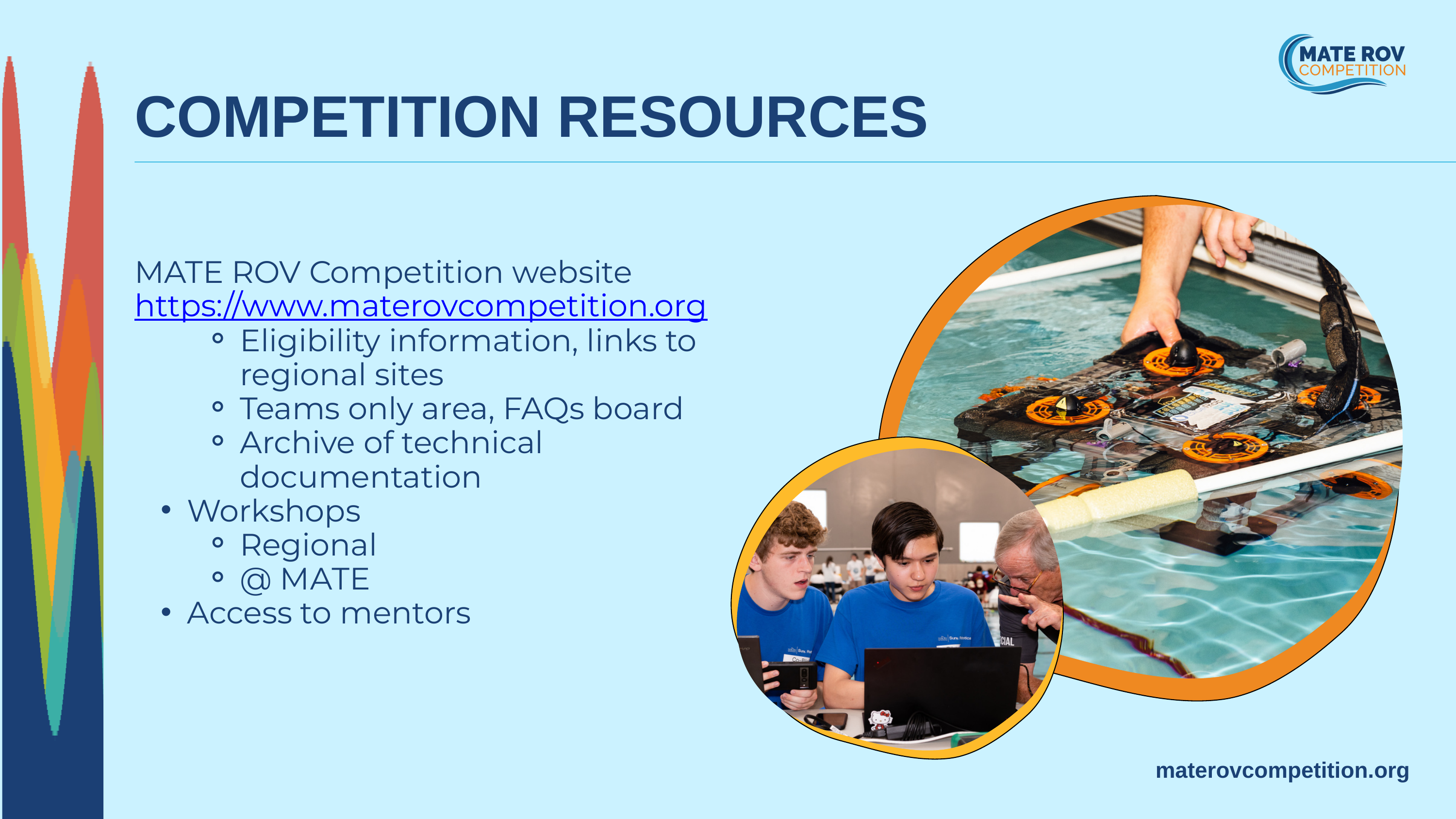

COMPETITION RESOURCES

MATE ROV Competition website https://www.materovcompetition.org
Eligibility information, links to regional sites
Teams only area, FAQs board
Archive of technical documentation
Workshops
Regional
@ МАТЕ
Access to mentors

materovcompetition.org